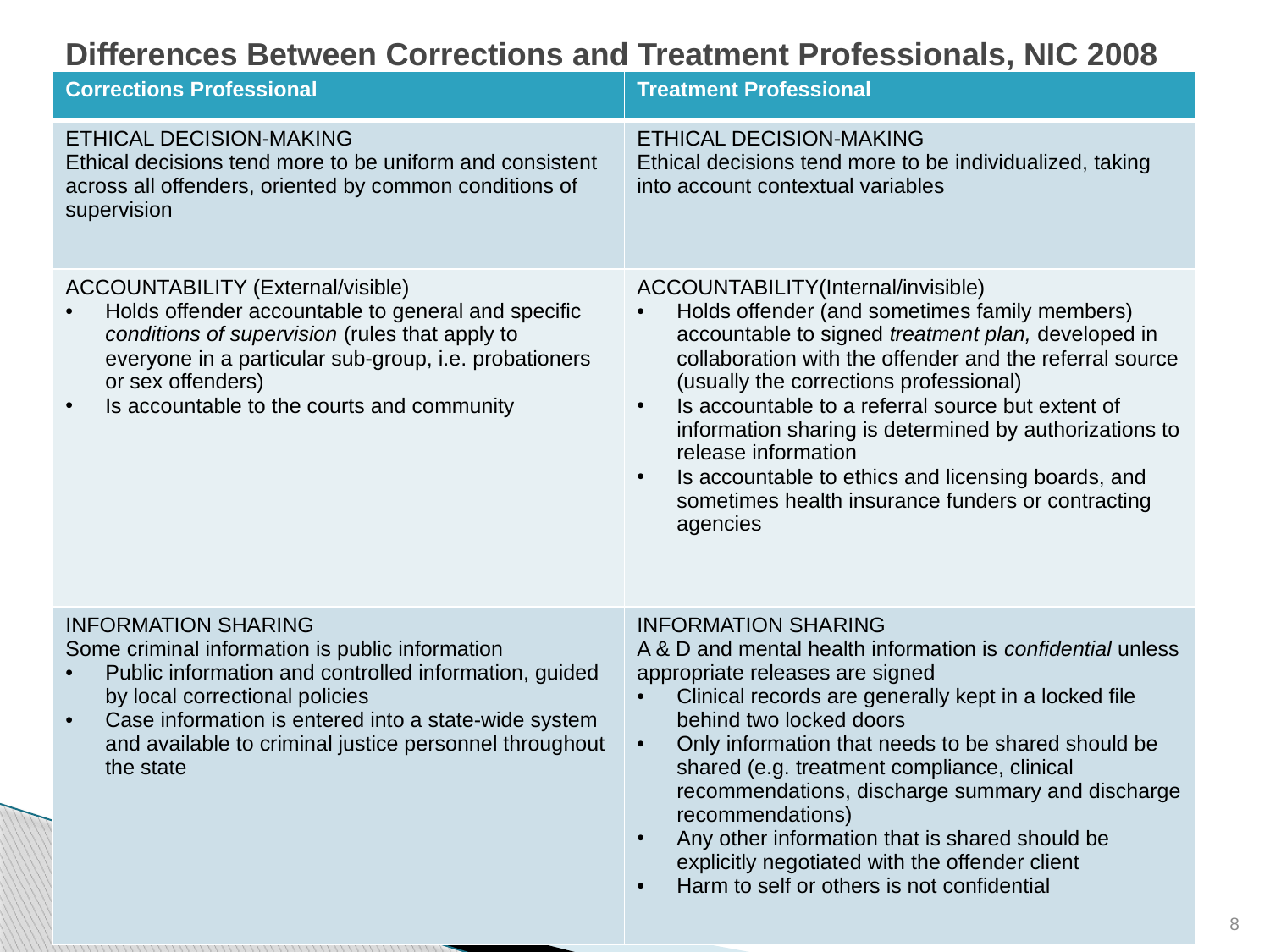

Differences Between Corrections and Treatment Professionals, NIC 2008
| Corrections Professional | Treatment Professional |
| --- | --- |
| ETHICAL DECISION-MAKING Ethical decisions tend more to be uniform and consistent across all offenders, oriented by common conditions of supervision | ETHICAL DECISION-MAKING Ethical decisions tend more to be individualized, taking into account contextual variables |
| ACCOUNTABILITY (External/visible) Holds offender accountable to general and specific conditions of supervision (rules that apply to everyone in a particular sub-group, i.e. probationers or sex offenders) Is accountable to the courts and community | ACCOUNTABILITY(Internal/invisible) Holds offender (and sometimes family members) accountable to signed treatment plan, developed in collaboration with the offender and the referral source (usually the corrections professional) Is accountable to a referral source but extent of information sharing is determined by authorizations to release information Is accountable to ethics and licensing boards, and sometimes health insurance funders or contracting agencies |
| INFORMATION SHARING Some criminal information is public information Public information and controlled information, guided by local correctional policies Case information is entered into a state-wide system and available to criminal justice personnel throughout the state | INFORMATION SHARING A & D and mental health information is confidential unless appropriate releases are signed Clinical records are generally kept in a locked file behind two locked doors Only information that needs to be shared should be shared (e.g. treatment compliance, clinical recommendations, discharge summary and discharge recommendations) Any other information that is shared should be explicitly negotiated with the offender client Harm to self or others is not confidential |
8